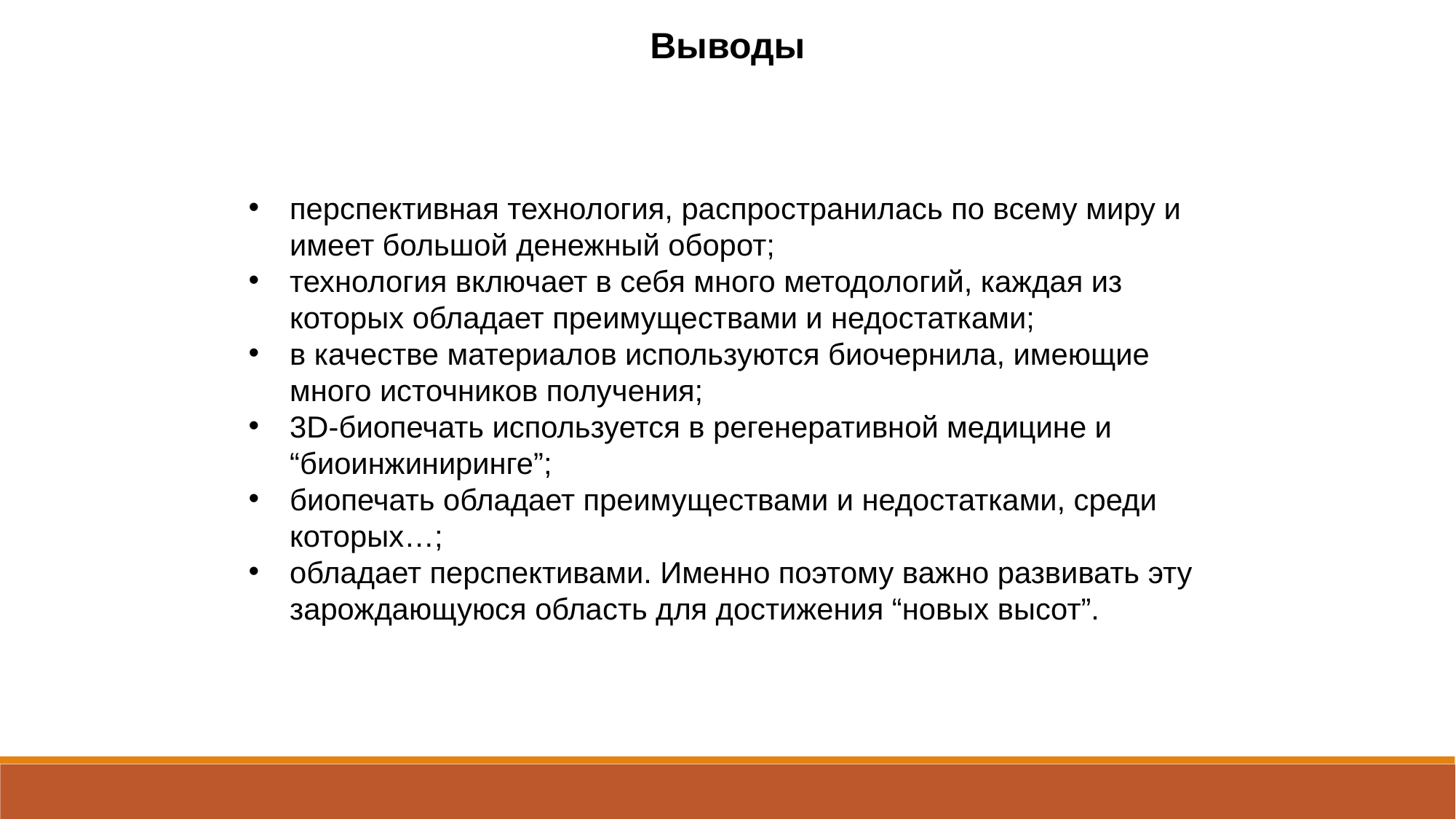

Выводы
перспективная технология, распространилась по всему миру и имеет большой денежный оборот;
технология включает в себя много методологий, каждая из которых обладает преимуществами и недостатками;
в качестве материалов используются биочернила, имеющие много источников получения;
3D-биопечать используется в регенеративной медицине и “биоинжиниринге”;
биопечать обладает преимуществами и недостатками, среди которых…;
обладает перспективами. Именно поэтому важно развивать эту зарождающуюся область для достижения “новых высот”.